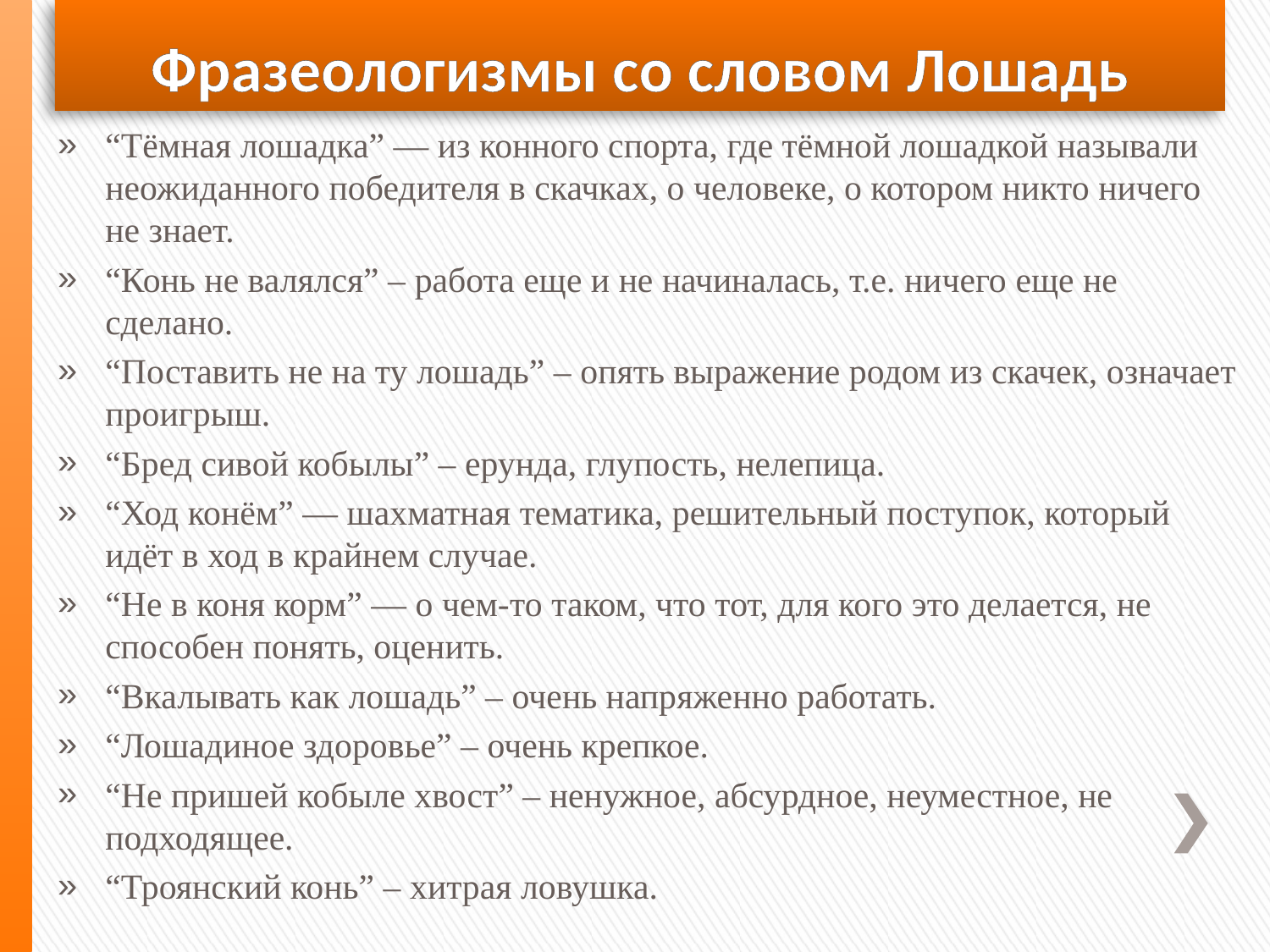

# Фразеологизмы со словом Лошадь
“Тёмная лошадка” — из конного спорта, где тёмной лошадкой называли неожиданного победителя в скачках, о человеке, о котором никто ничего не знает.
“Конь не валялся” – работа еще и не начиналась, т.е. ничего еще не сделано.
“Поставить не на ту лошадь” – опять выражение родом из скачек, означает проигрыш.
“Бред сивой кобылы” – ерунда, глупость, нелепица.
“Ход конём” — шахматная тематика, решительный поступок, который идёт в ход в крайнем случае.
“Не в коня корм” — о чем-то таком, что тот, для кого это делается, не способен понять, оценить.
“Вкалывать как лошадь” – очень напряженно работать.
“Лошадиное здоровье” – очень крепкое.
“Не пришей кобыле хвост” – ненужное, абсурдное, неуместное, не подходящее.
“Троянский конь” – хитрая ловушка.